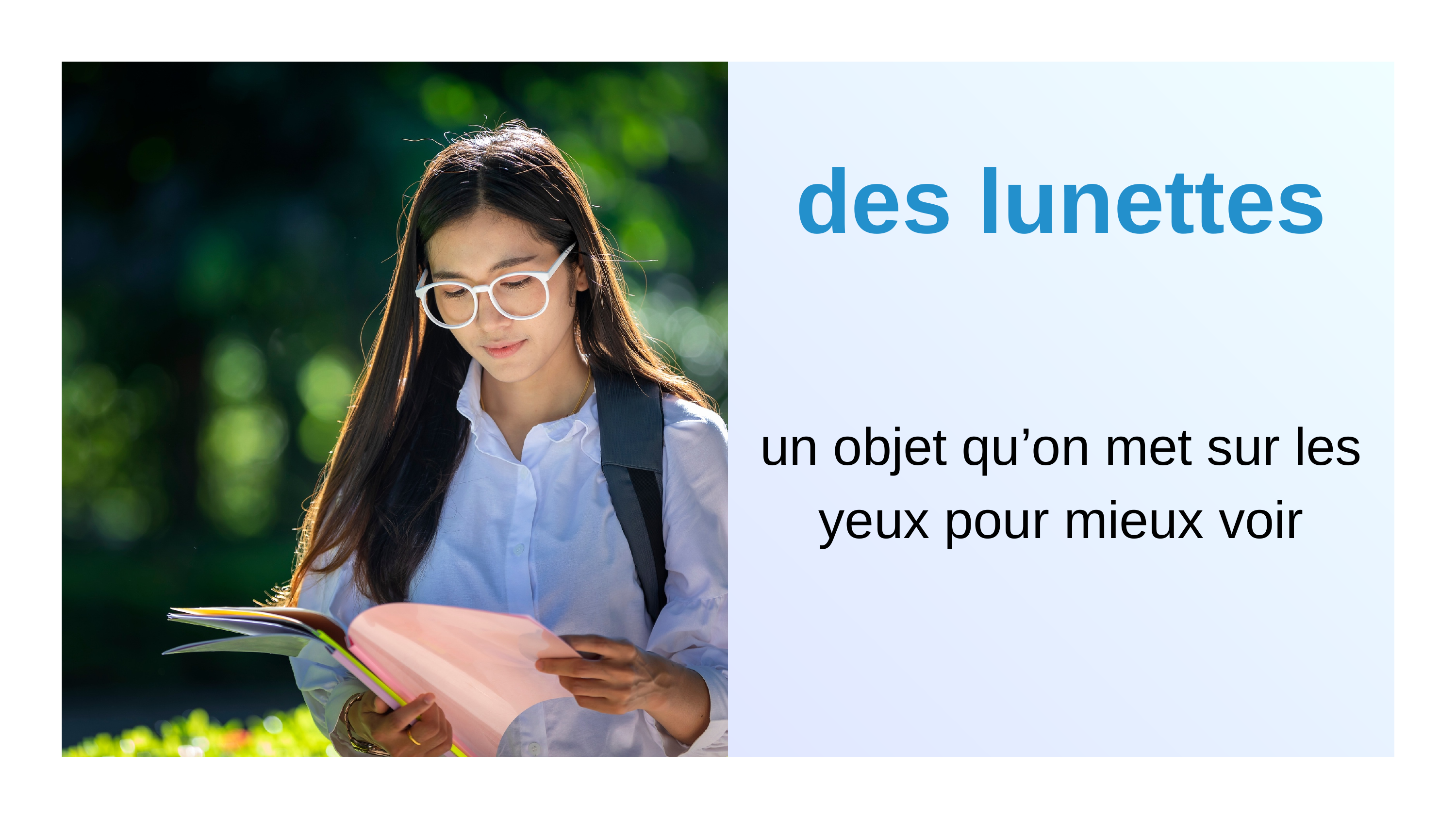

des lunettes
un objet qu’on met sur les yeux pour mieux voir